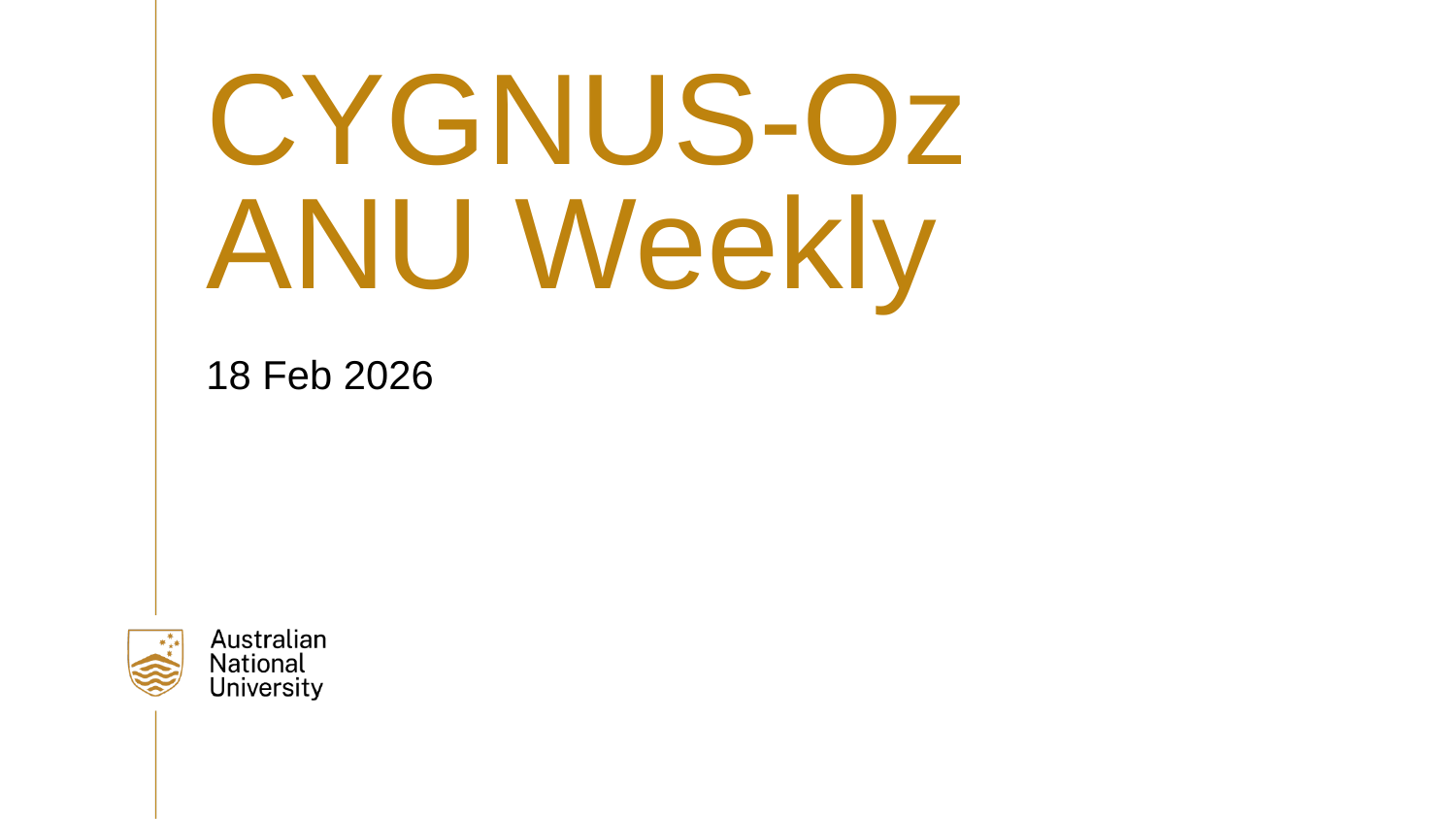

# CYGNUS-Oz ANU Weekly
18 Feb 2026